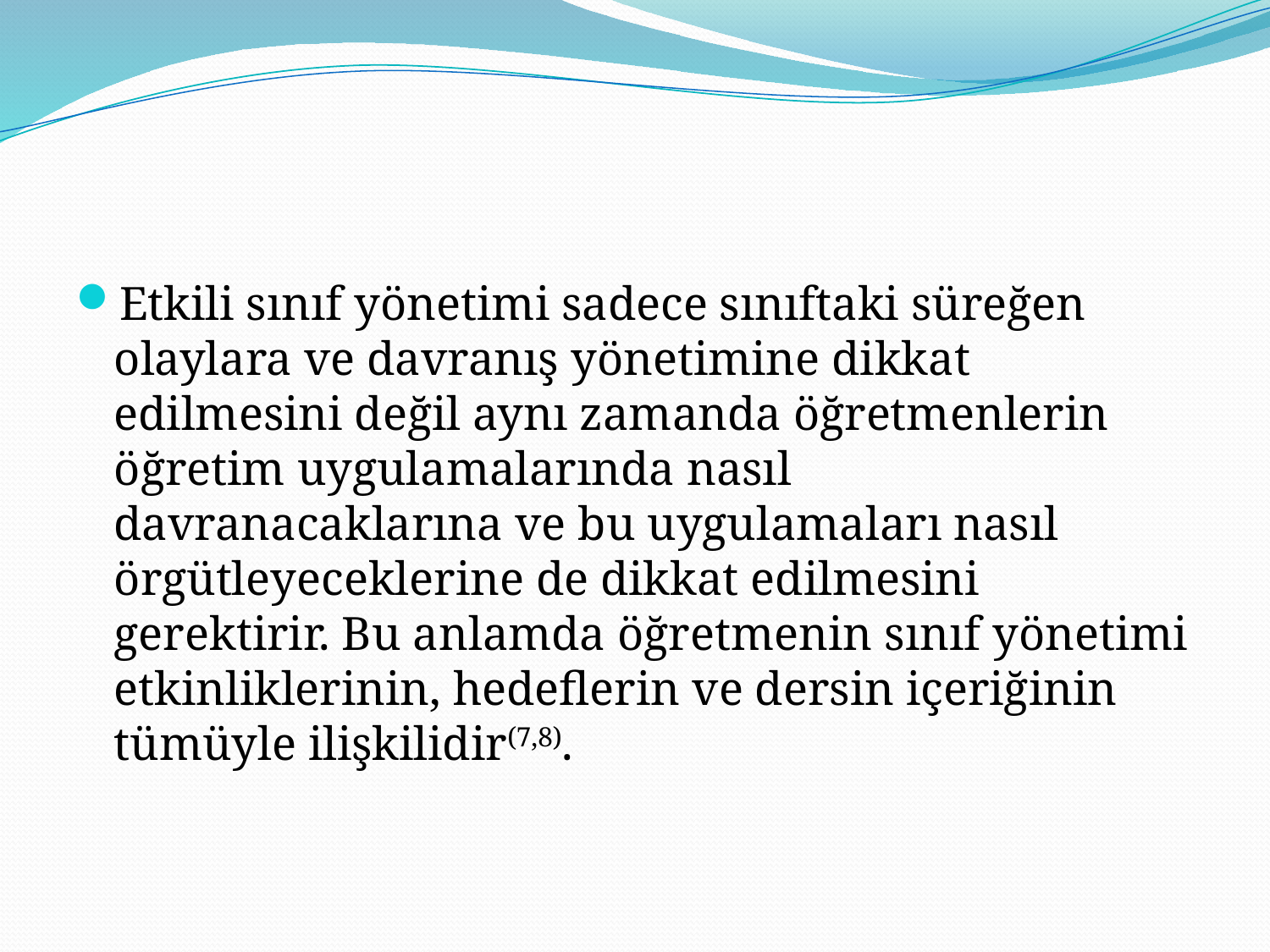

#
Etkili sınıf yönetimi sadece sınıftaki süreğen olaylara ve davranış yönetimine dikkat edilmesini değil aynı zamanda öğretmenlerin öğretim uygulamalarında nasıl davranacaklarına ve bu uygulamaları nasıl örgütleyeceklerine de dikkat edilmesini gerektirir. Bu anlamda öğretmenin sınıf yönetimi etkinliklerinin, hedeflerin ve dersin içeriğinin tümüyle ilişkilidir(7,8).